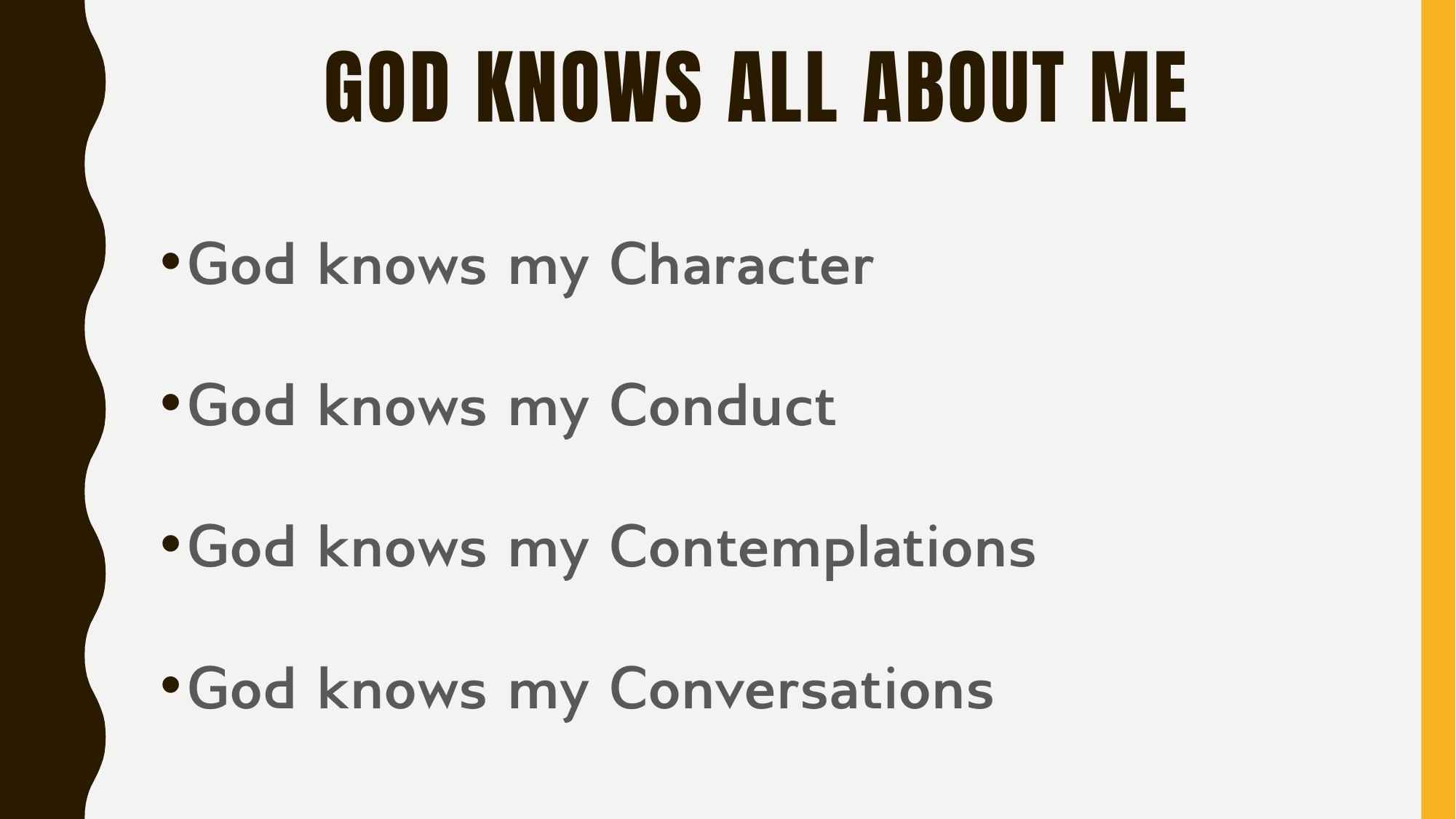

# God knows all about me
God knows my Character

God knows my Conduct

God knows my Contemplations

God knows my Conversations